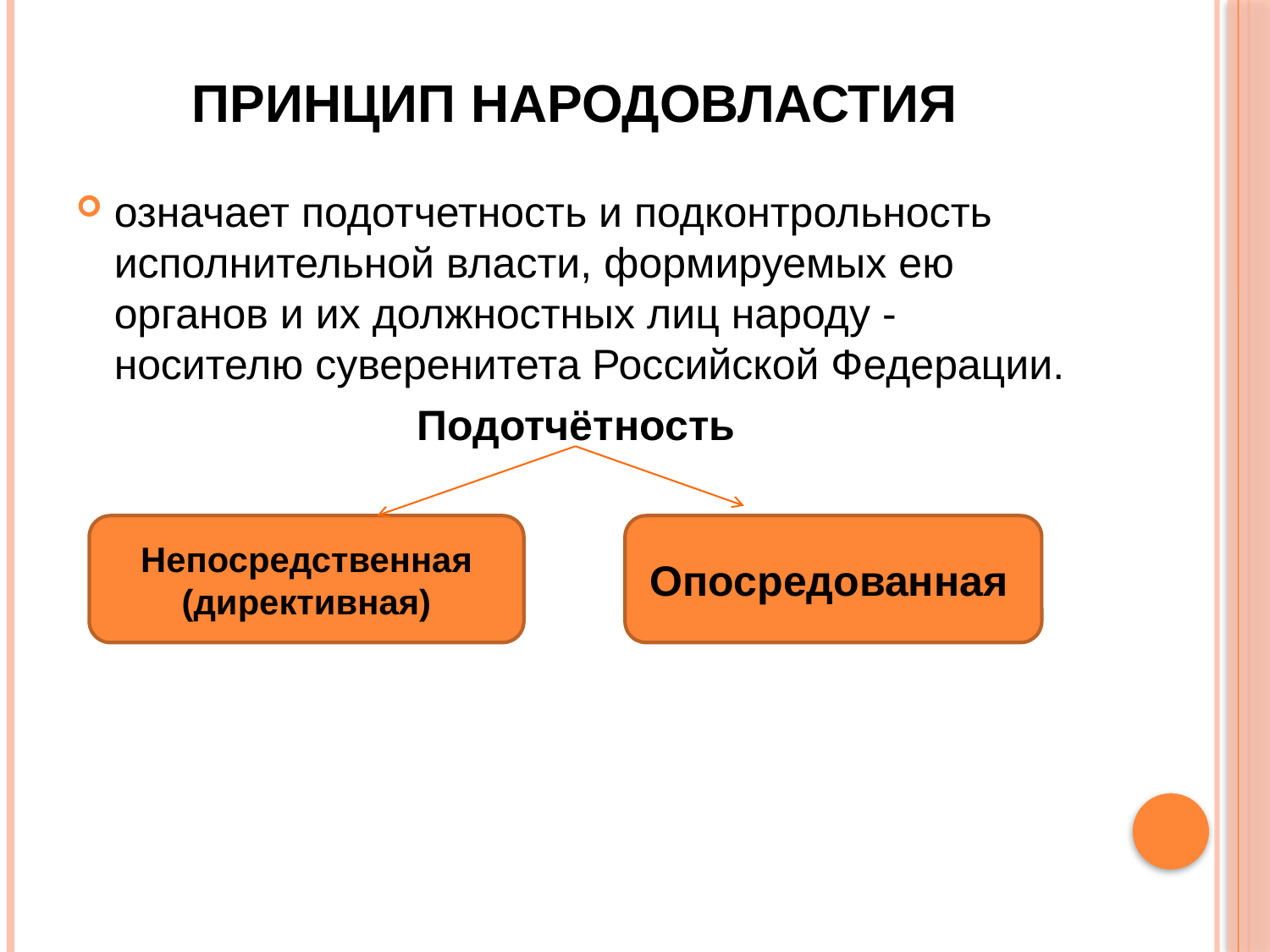

# Принцип народовластия
означает подотчетность и подконтрольность исполнительной власти, формируемых ею органов и их должностных лиц народу - носителю суверенитета Российской Федерации.
Подотчётность
Непосредственная
(директивная)
Опосредованная